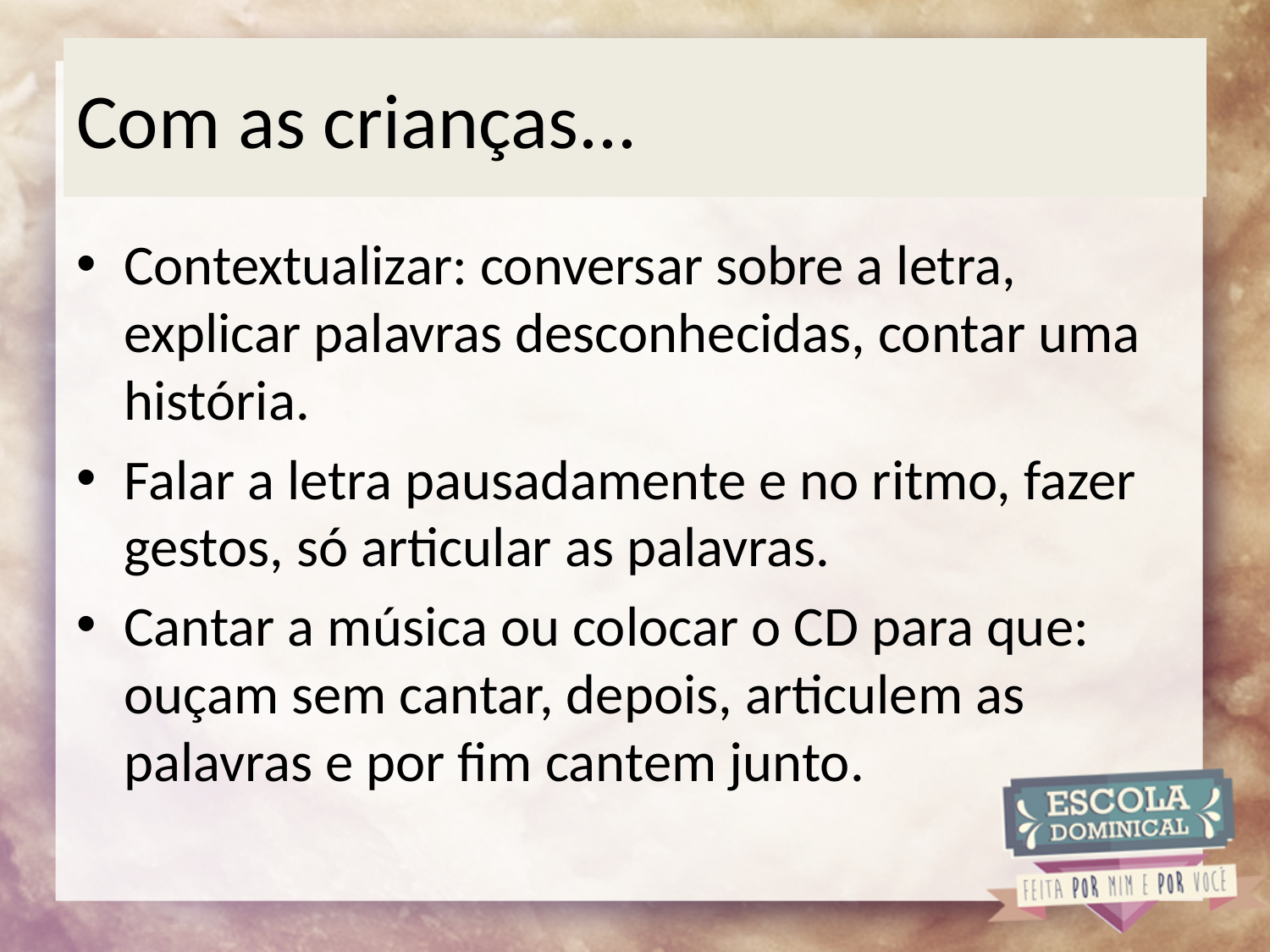

# Com as crianças...
Contextualizar: conversar sobre a letra, explicar palavras desconhecidas, contar uma história.
Falar a letra pausadamente e no ritmo, fazer gestos, só articular as palavras.
Cantar a música ou colocar o CD para que: ouçam sem cantar, depois, articulem as palavras e por fim cantem junto.